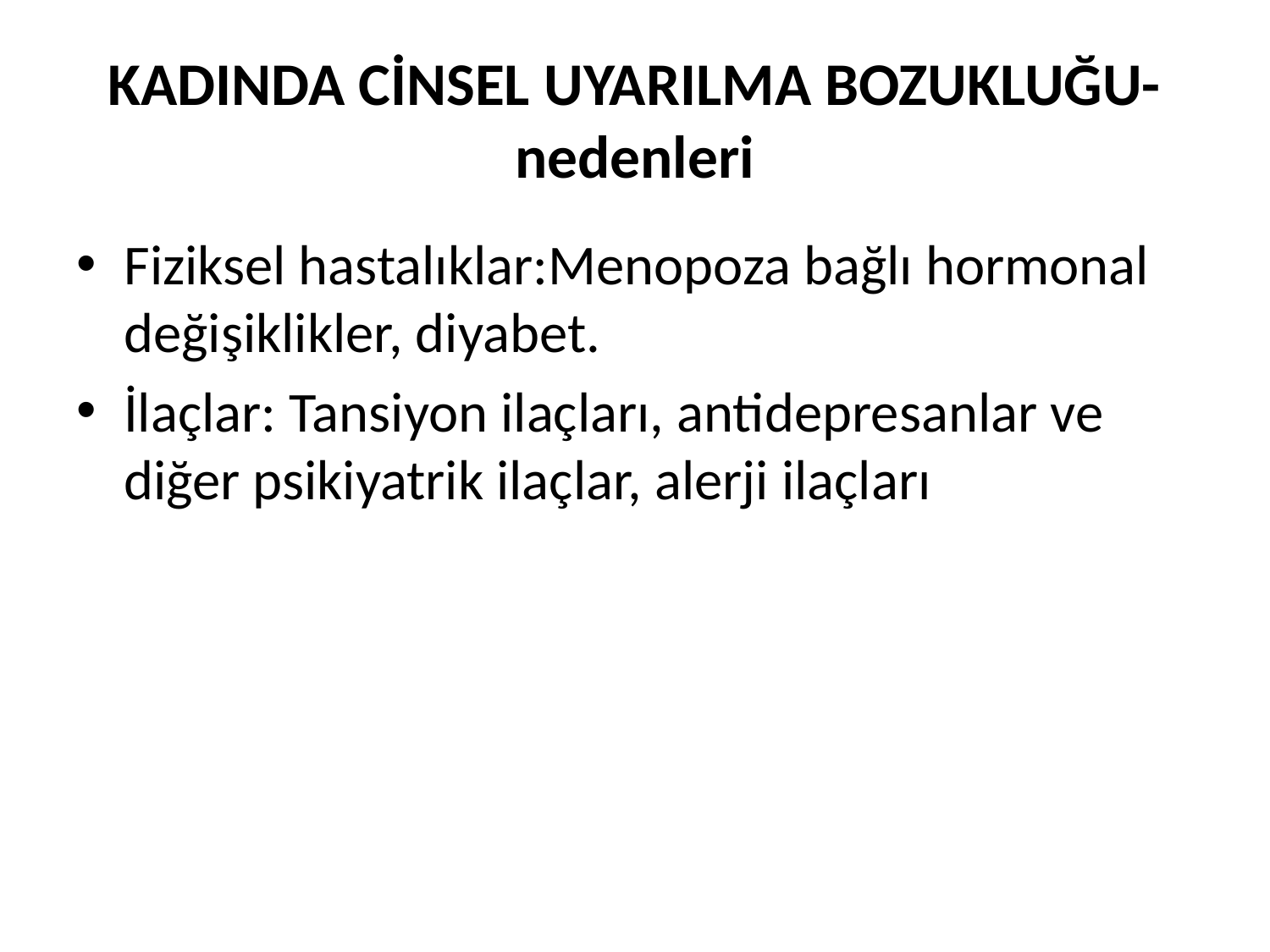

# KADINDA CİNSEL UYARILMA BOZUKLUĞU-nedenleri
Fiziksel hastalıklar:Menopoza bağlı hormonal değişiklikler, diyabet.
İlaçlar: Tansiyon ilaçları, antidepresanlar ve diğer psikiyatrik ilaçlar, alerji ilaçları